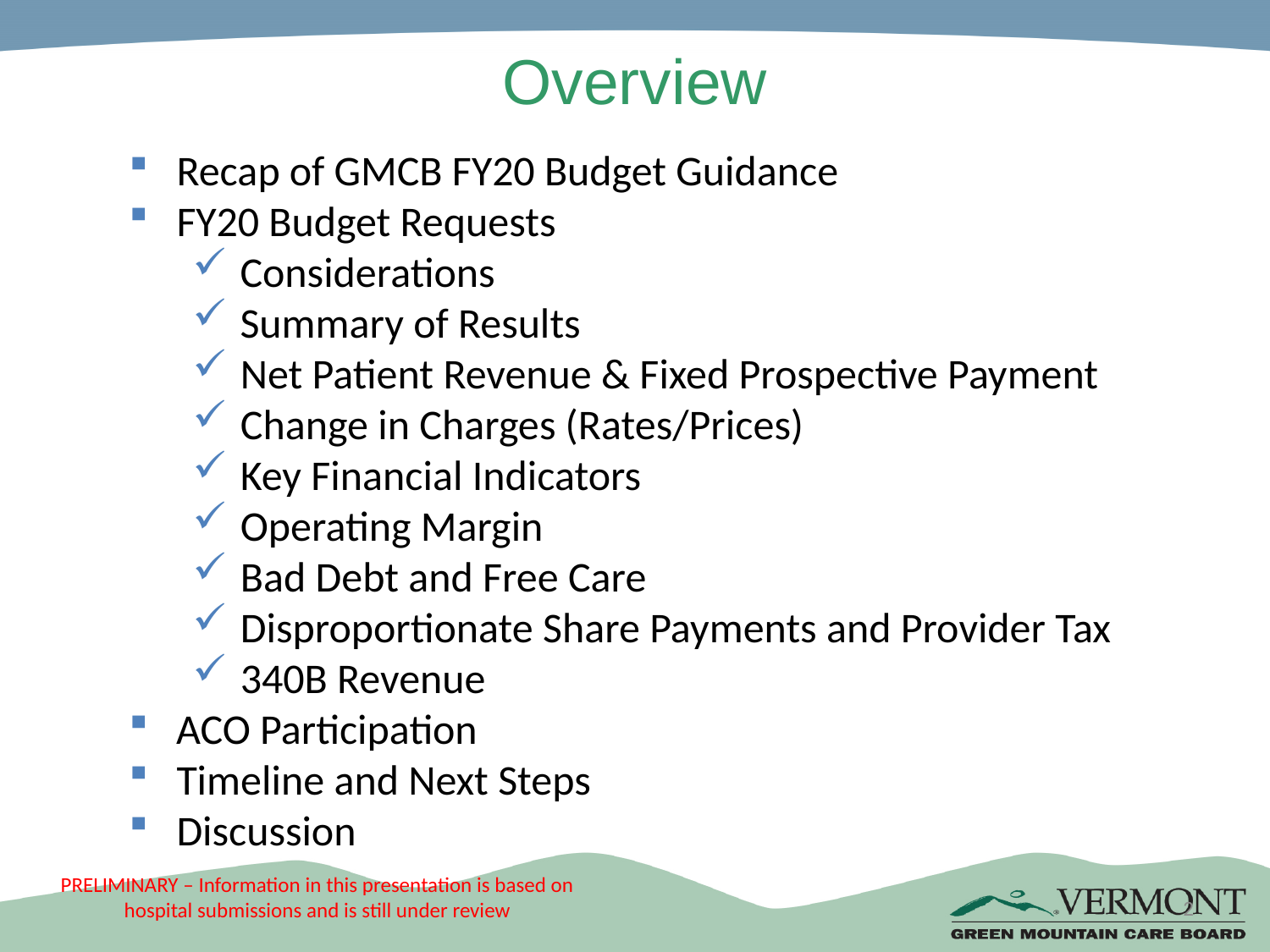

# Overview
Recap of GMCB FY20 Budget Guidance
FY20 Budget Requests
Considerations
Summary of Results
Net Patient Revenue & Fixed Prospective Payment
Change in Charges (Rates/Prices)
Key Financial Indicators
Operating Margin
Bad Debt and Free Care
Disproportionate Share Payments and Provider Tax
340B Revenue
ACO Participation
Timeline and Next Steps
Discussion

2